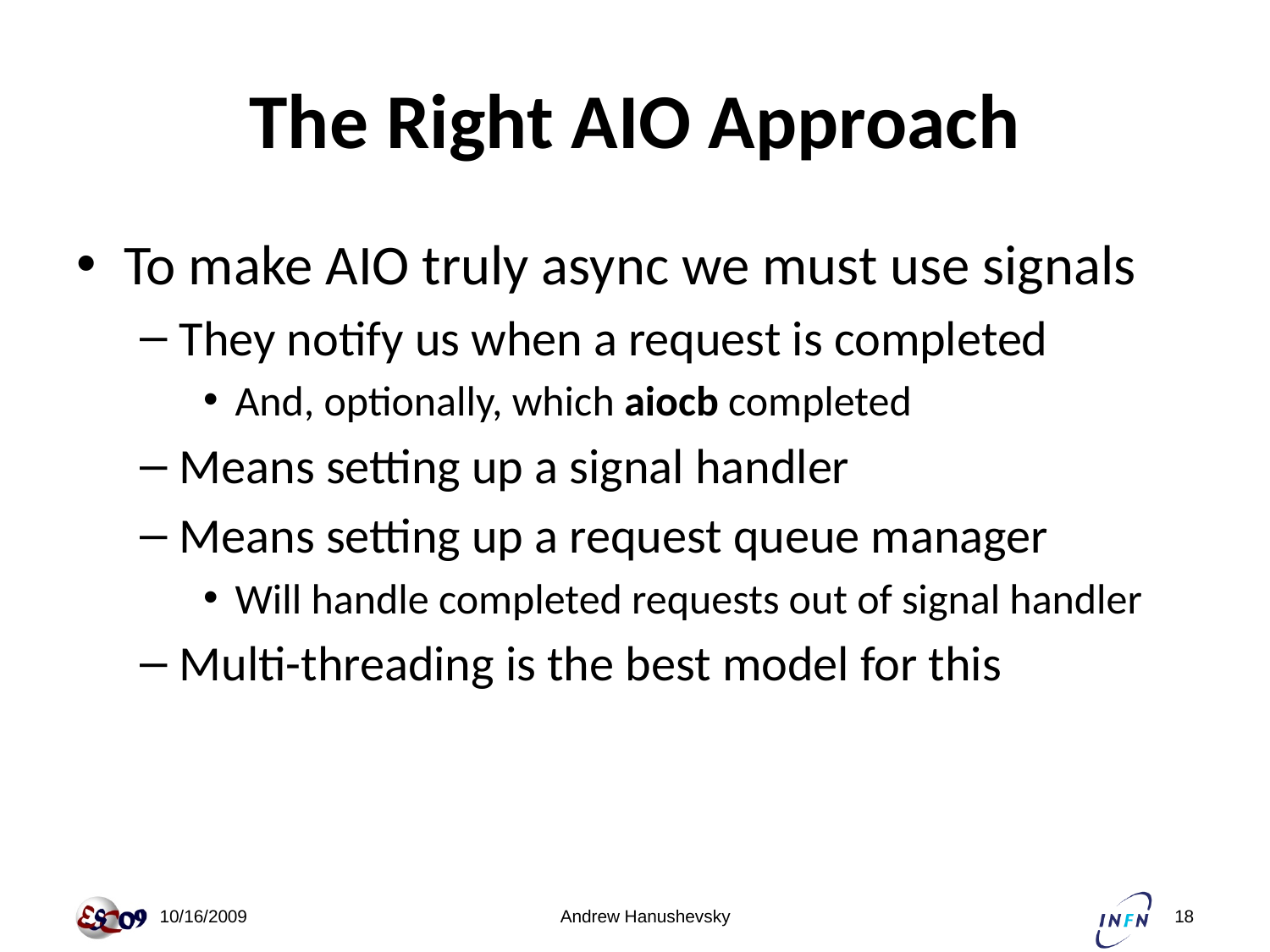

# The Right AIO Approach
To make AIO truly async we must use signals
They notify us when a request is completed
And, optionally, which aiocb completed
Means setting up a signal handler
Means setting up a request queue manager
Will handle completed requests out of signal handler
Multi-threading is the best model for this
               10/16/2009
Andrew Hanushevsky
18